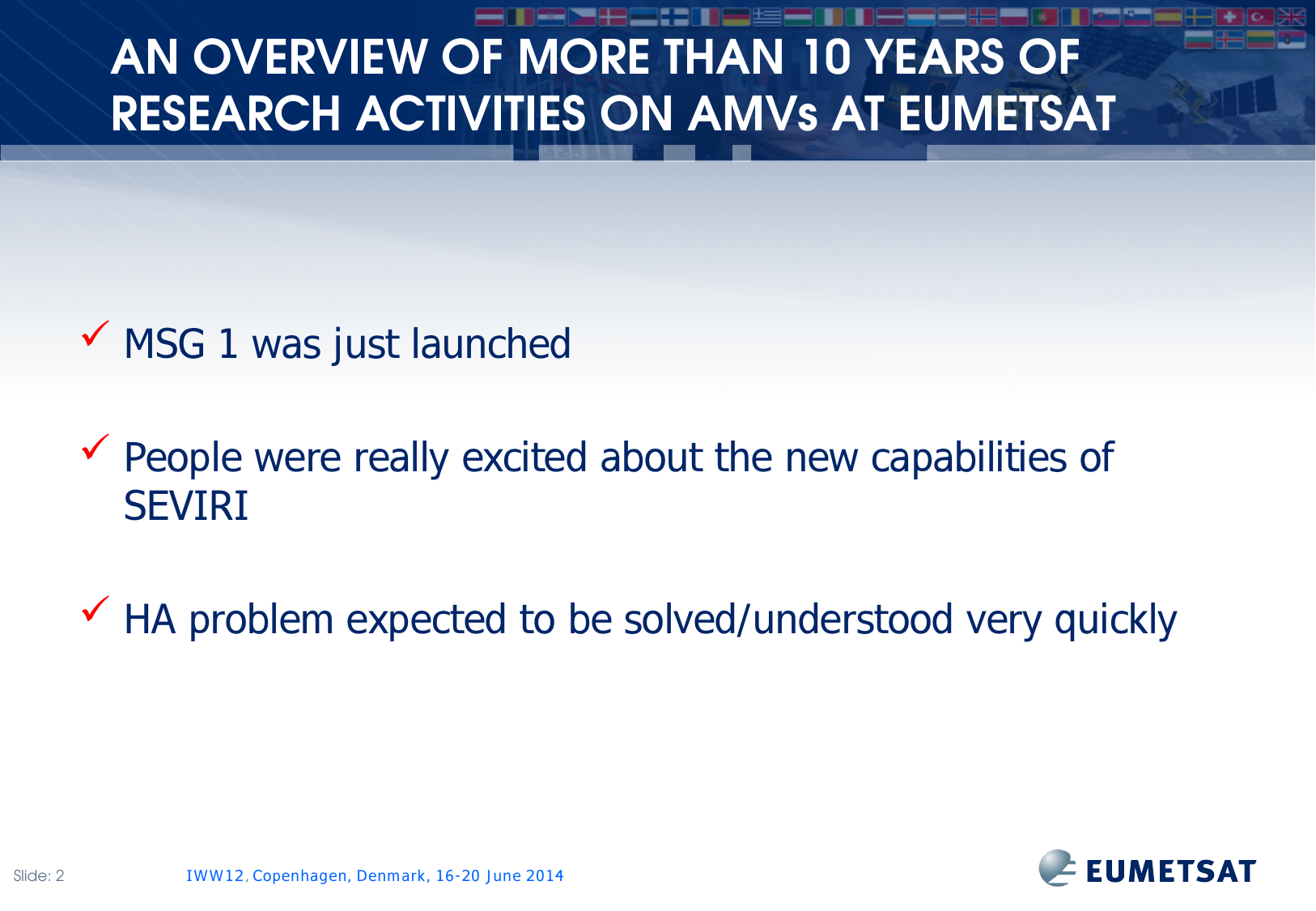

AN OVERVIEW OF MORE THAN 10 YEARS OF RESEARCH ACTIVITIES ON AMVs AT EUMETSAT

MSG 1 was just launched

People were really excited about the new capabilities of SEVIRI

HA problem expected to be solved/understood very quickly